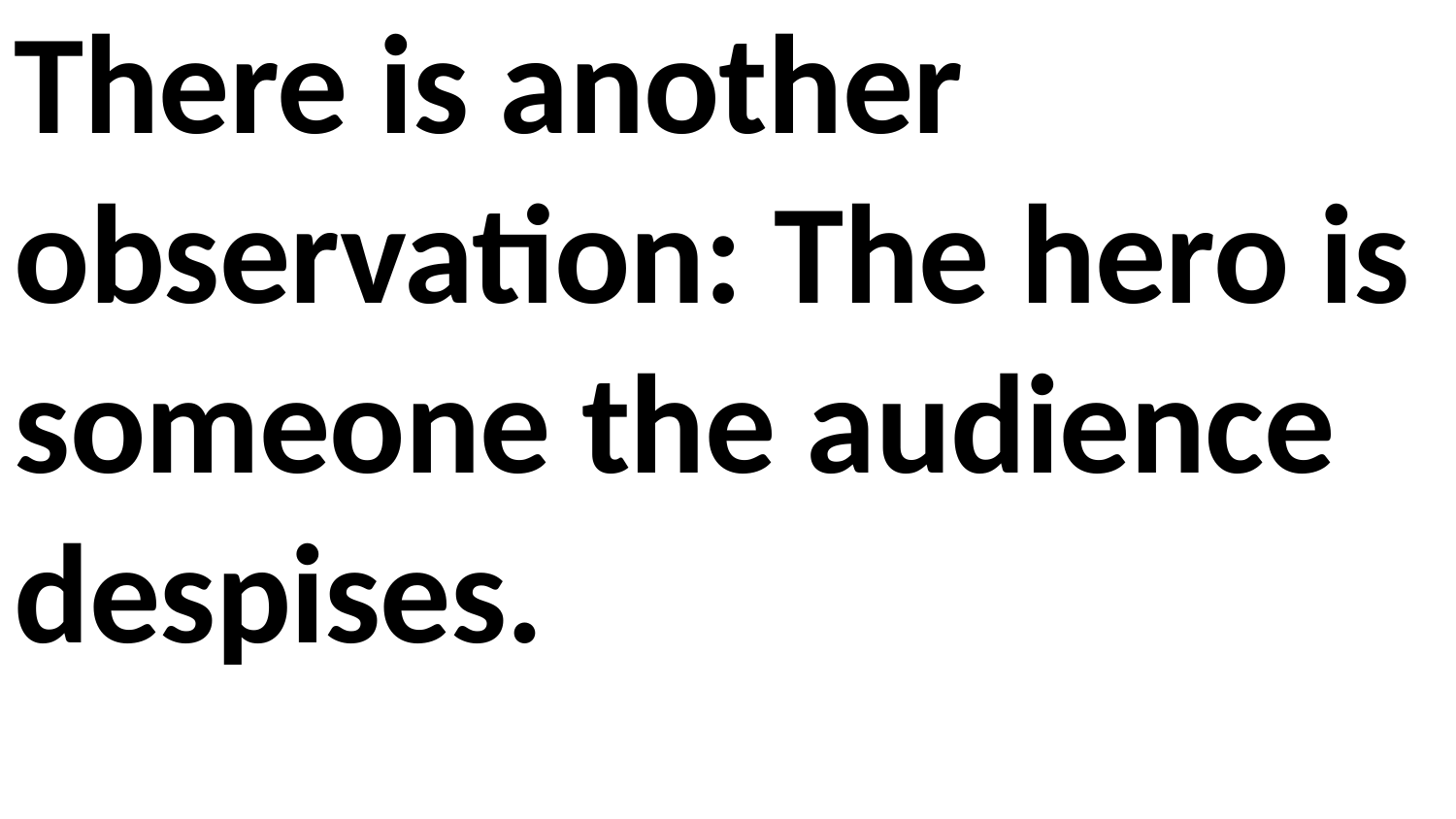

There is another observation: The hero is someone the audience despises.